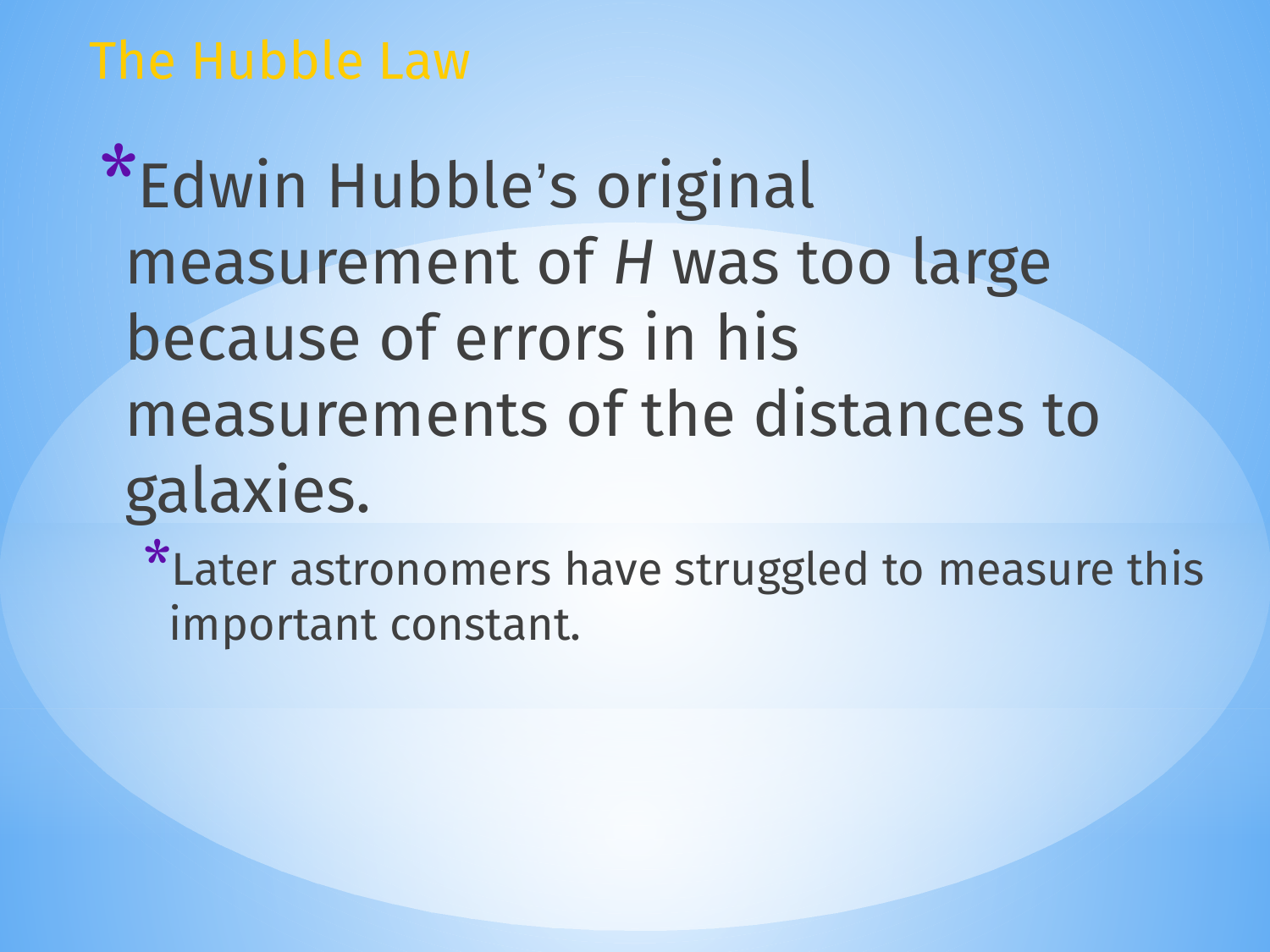

The Hubble Law
Edwin Hubble’s original measurement of H was too large because of errors in his measurements of the distances to galaxies.
Later astronomers have struggled to measure this important constant.